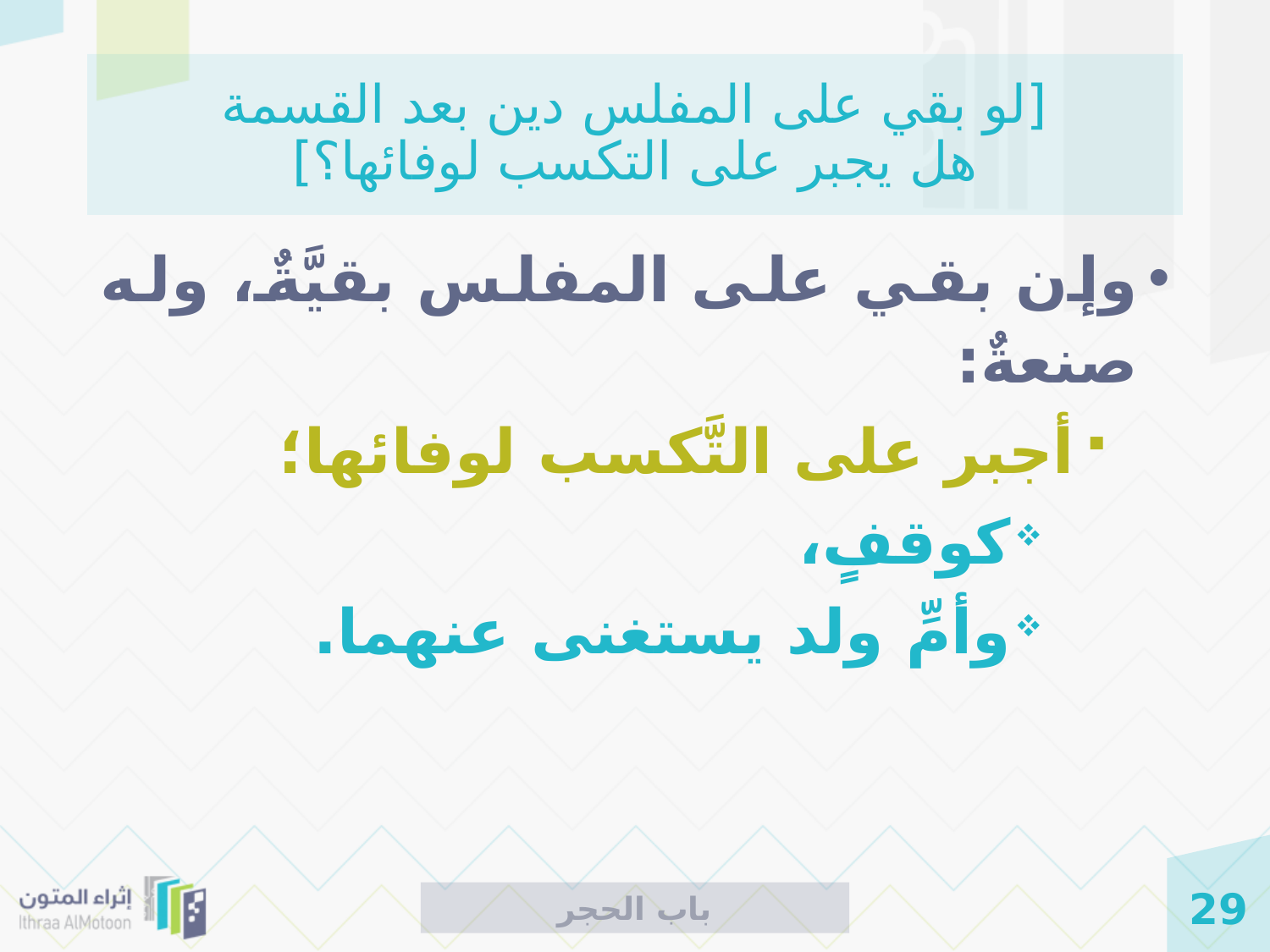

# [لو بقي على المفلس دين بعد القسمة هل يجبر على التكسب لوفائها؟]
وإن بقي على المفلس بقيَّةٌ، وله صنعةٌ:
أجبر على التَّكسب لوفائها؛
كوقفٍ،
وأمِّ ولد يستغنى عنهما.
باب الحجر